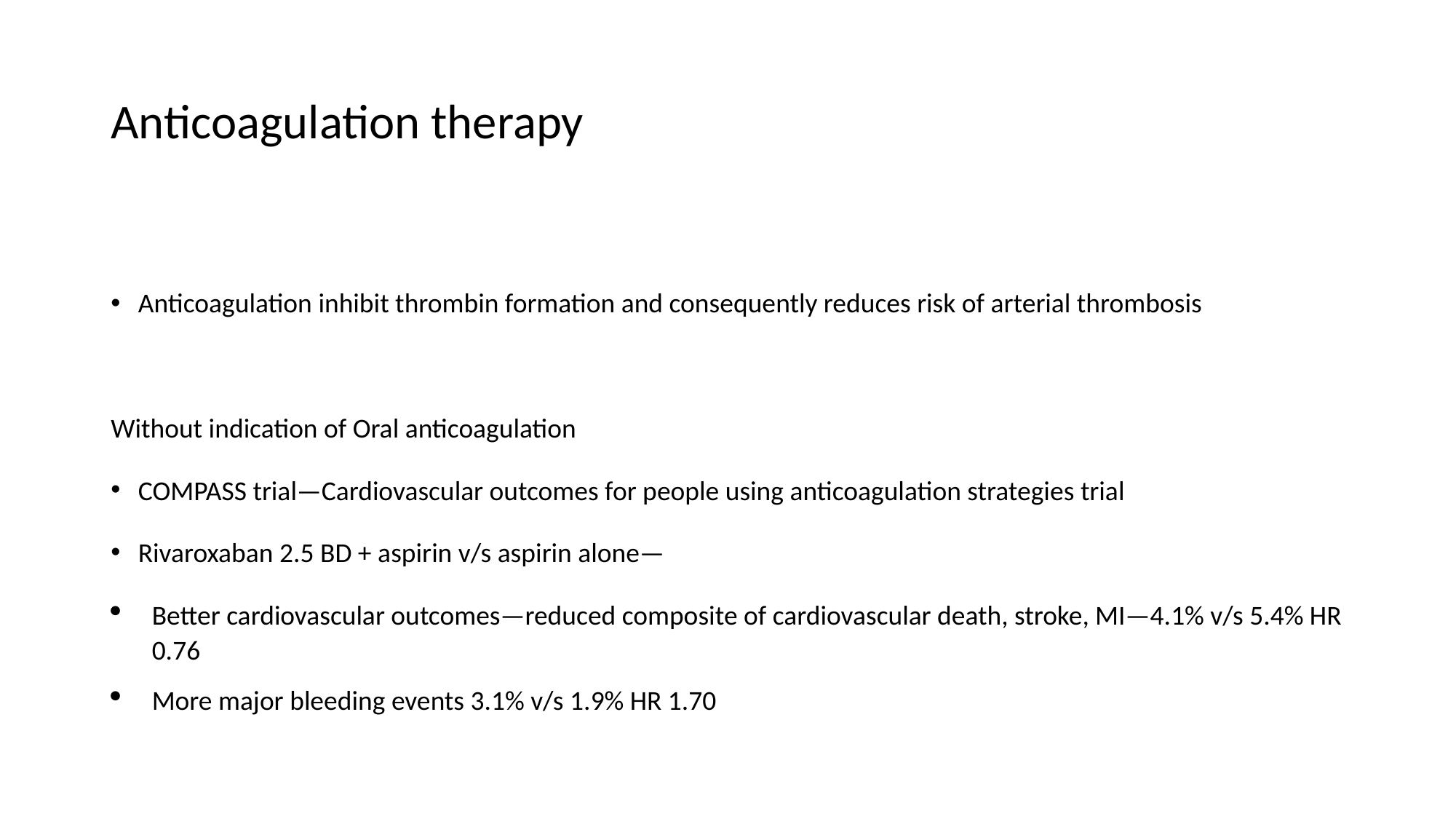

# Anticoagulation therapy

Anticoagulation inhibit thrombin formation and consequently reduces risk of arterial thrombosis

Without indication of Oral anticoagulation
COMPASS trial—Cardiovascular outcomes for people using anticoagulation strategies trial
Rivaroxaban 2.5 BD + aspirin v/s aspirin alone—
Better cardiovascular outcomes—reduced composite of cardiovascular death, stroke, MI—4.1% v/s 5.4% HR 0.76
More major bleeding events 3.1% v/s 1.9% HR 1.70